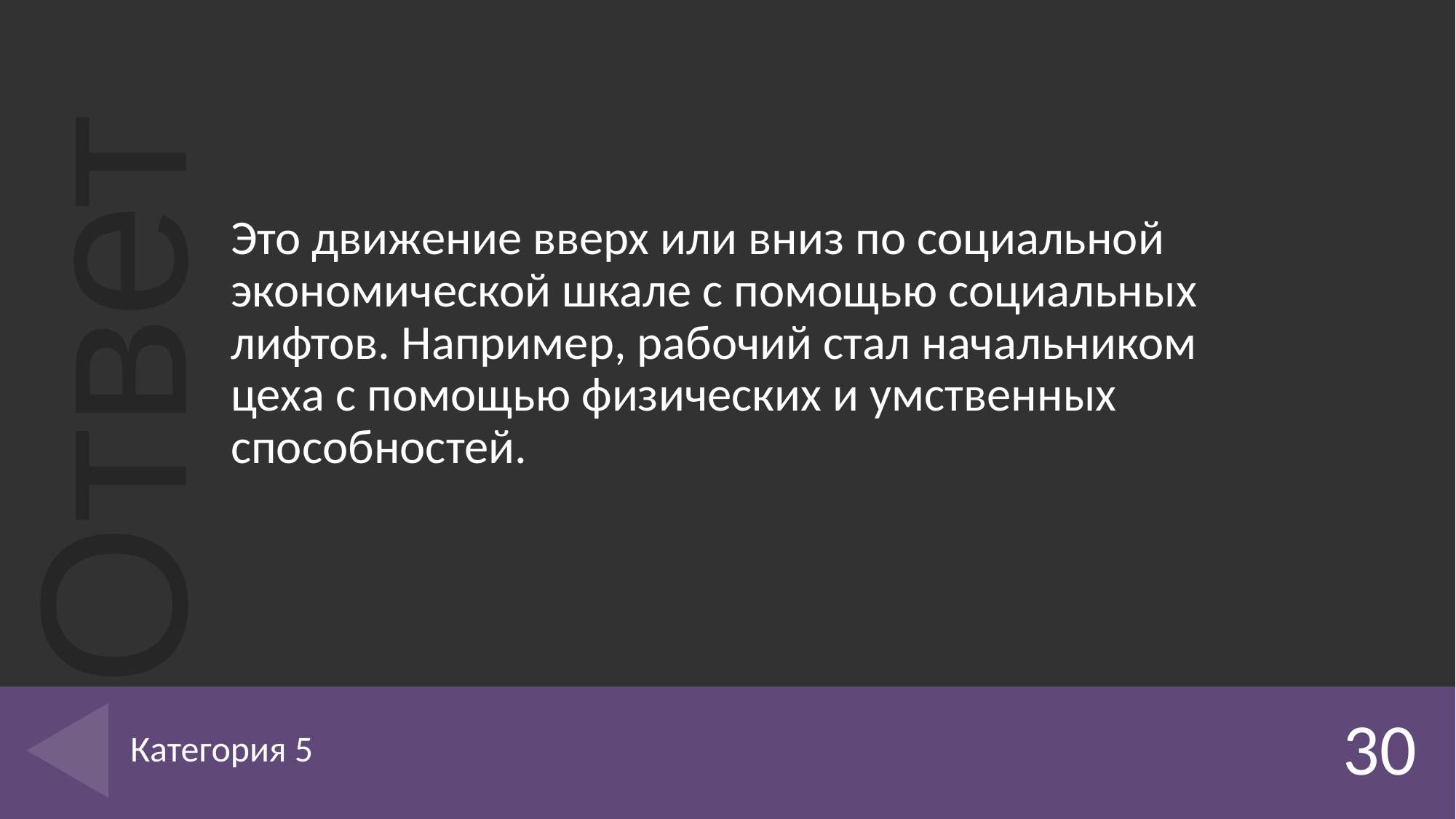

Это движение вверх или вниз по социальной экономической шкале с помощью социальных лифтов. Например, рабочий стал начальником цеха с помощью физических и умственных способностей.
# Категория 5
30